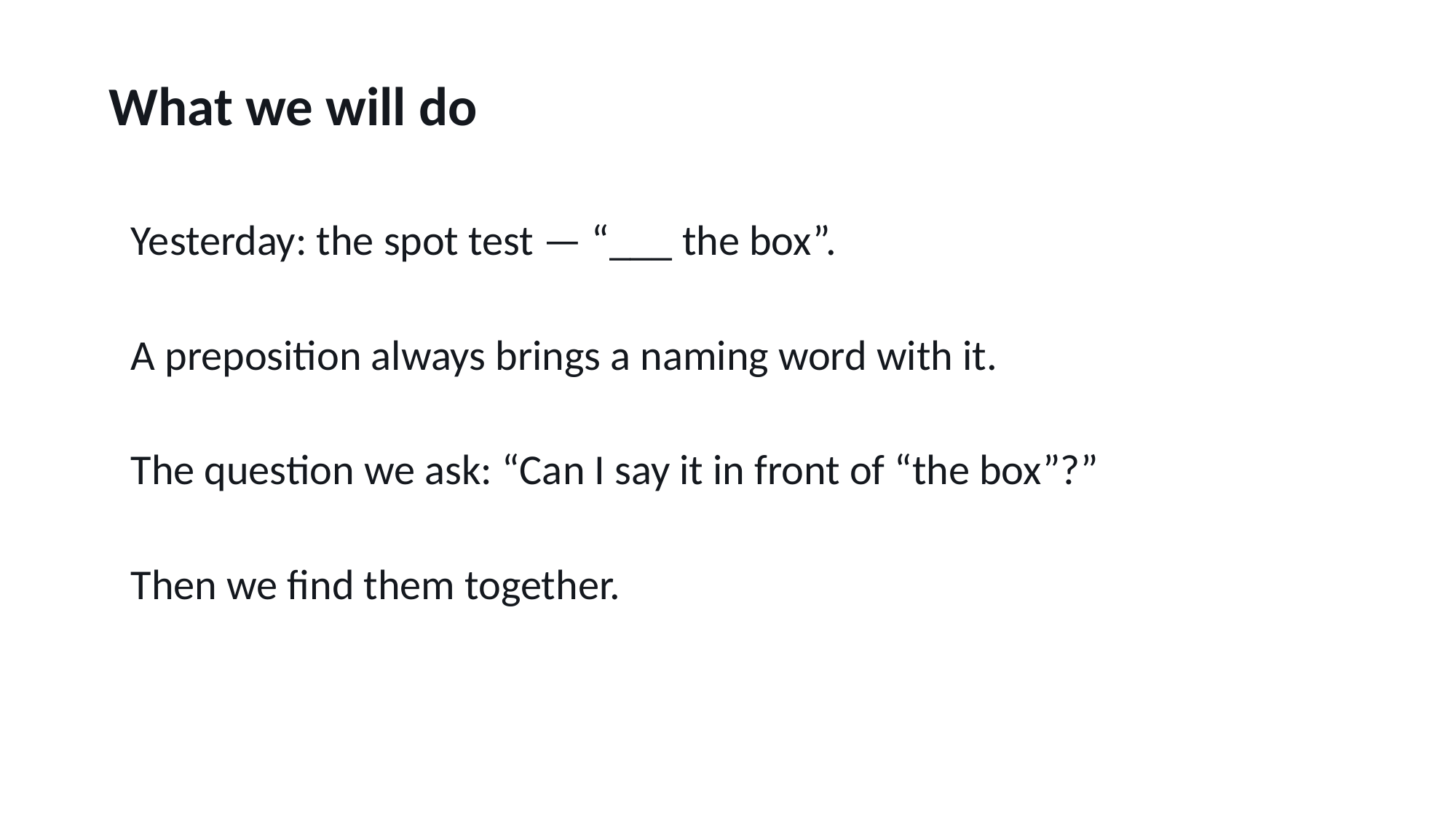

What we will do
Yesterday: the spot test — “___ the box”.
A preposition always brings a naming word with it.
The question we ask: “Can I say it in front of “the box”?”
Then we find them together.